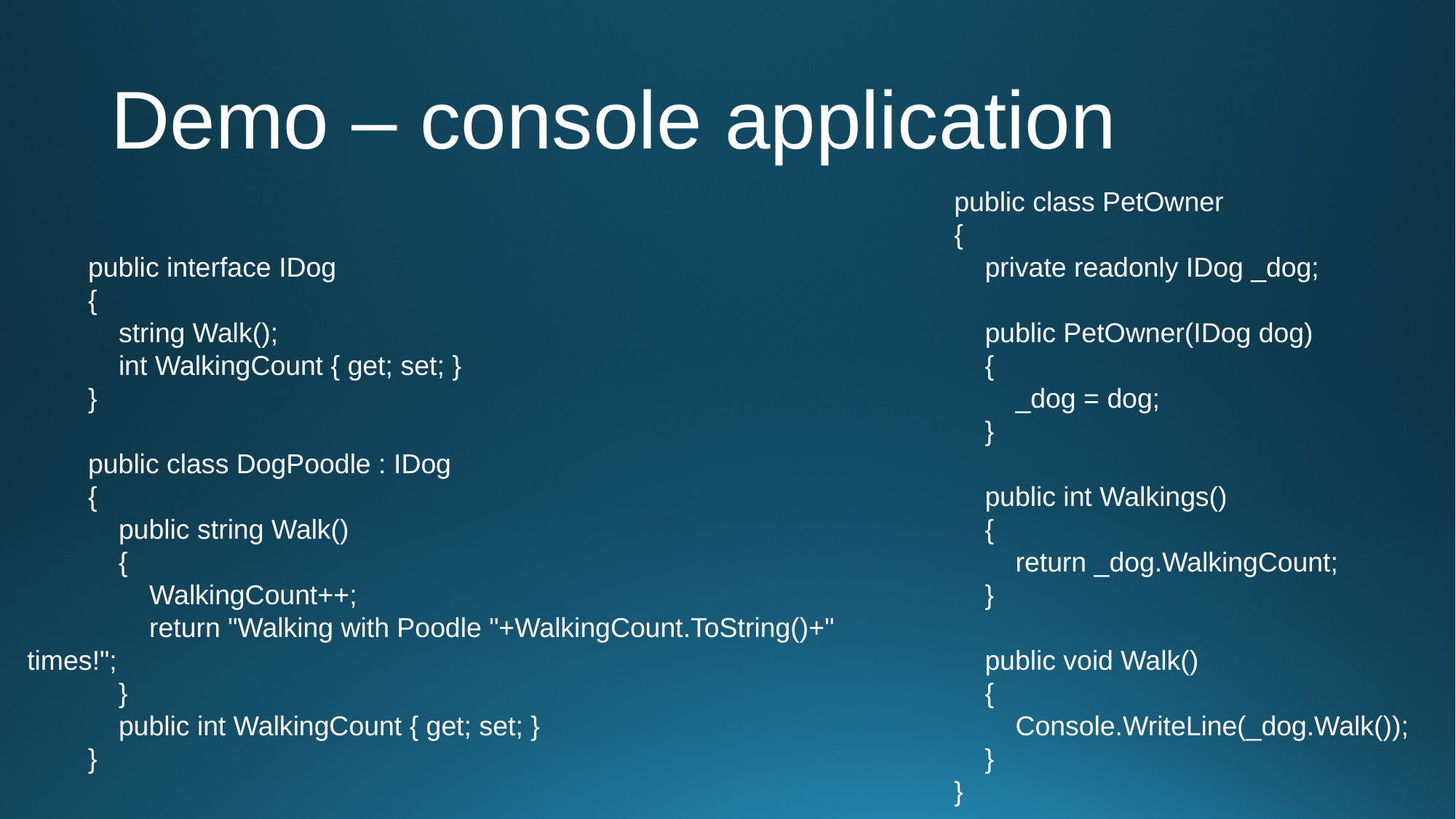

# Demo – console application
        public class PetOwner
        {
            private readonly IDog _dog;

            public PetOwner(IDog dog)
            {
                _dog = dog;
            }

            public int Walkings()
            {
                return _dog.WalkingCount;
            }

            public void Walk()
            {
                Console.WriteLine(_dog.Walk());
            }
        }
        public interface IDog
        {
            string Walk();
            int WalkingCount { get; set; }
        }

        public class DogPoodle : IDog
        {
            public string Walk()
            {
                WalkingCount++;
                return "Walking with Poodle "+WalkingCount.ToString()+" times!";
            }
            public int WalkingCount { get; set; }
        }